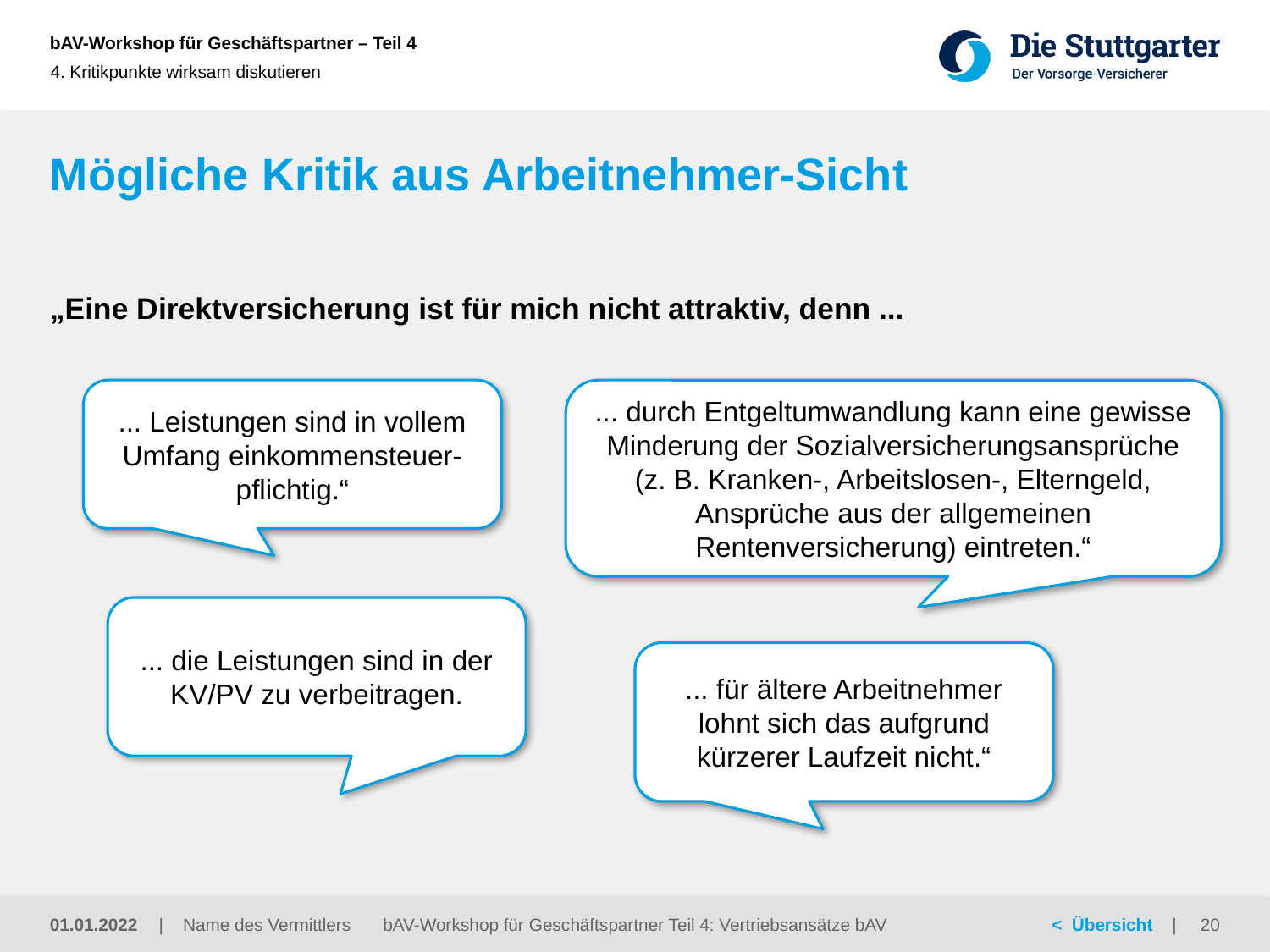

4. Kritikpunkte wirksam diskutieren
# Mögliche Kritik aus Arbeitnehmer-Sicht
„Eine Direktversicherung ist für mich nicht attraktiv, denn ...
... Leistungen sind in vollem Umfang einkommensteuer-pflichtig.“
... durch Entgeltumwandlung kann eine gewisse Minderung der Sozialversicherungsansprüche (z. B. Kranken-, Arbeitslosen-, Elterngeld, Ansprüche aus der allgemeinen Rentenversicherung) eintreten.“
... die Leistungen sind in der KV/PV zu verbeitragen.
... für ältere Arbeitnehmer lohnt sich das aufgrund kürzerer Laufzeit nicht.“
01.01.2022
bAV-Workshop für Geschäftspartner Teil 4: Vertriebsansätze bAV
20